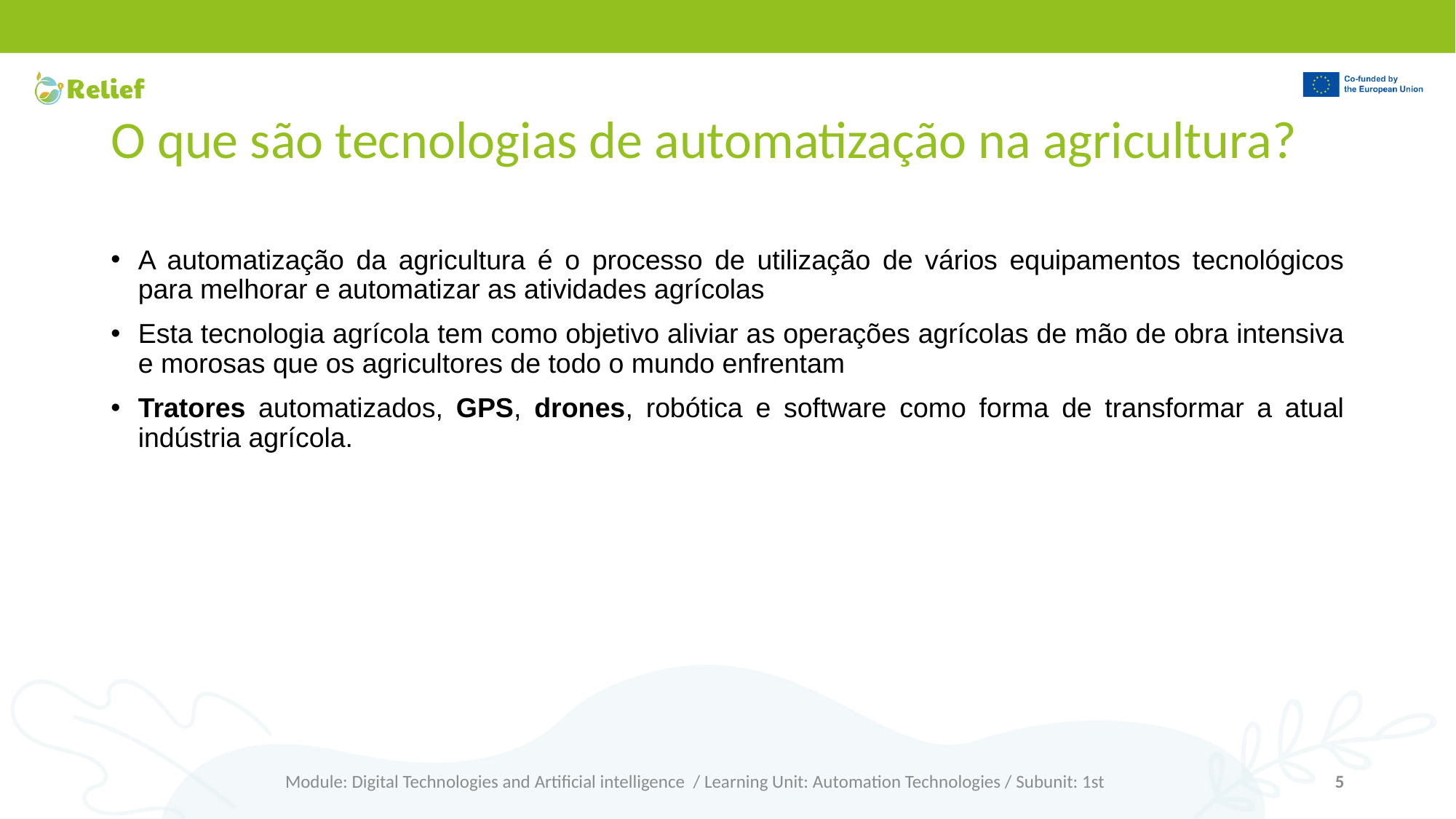

# O que são tecnologias de automatização na agricultura?
A automatização da agricultura é o processo de utilização de vários equipamentos tecnológicos para melhorar e automatizar as atividades agrícolas
Esta tecnologia agrícola tem como objetivo aliviar as operações agrícolas de mão de obra intensiva e morosas que os agricultores de todo o mundo enfrentam
Tratores automatizados, GPS, drones, robótica e software como forma de transformar a atual indústria agrícola.

Module: Digital Technologies and Artificial intelligence  / Learning Unit: Automation Technologies / Subunit: 1st
5